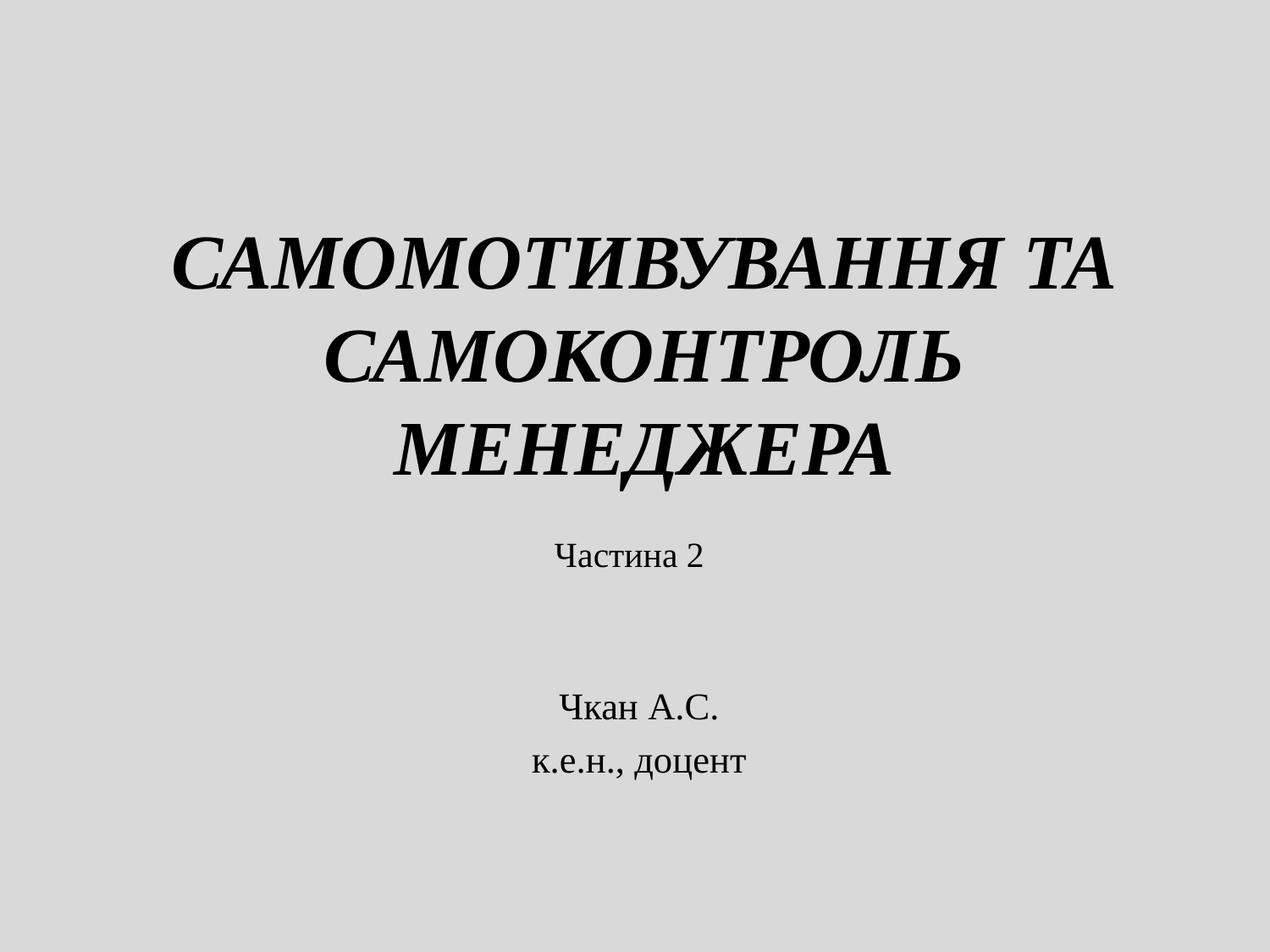

# САМОМОТИВУВАННЯ ТА САМОКОНТРОЛЬ МЕНЕДЖЕРА
Частина 2
Чкан А.С.
к.е.н., доцент